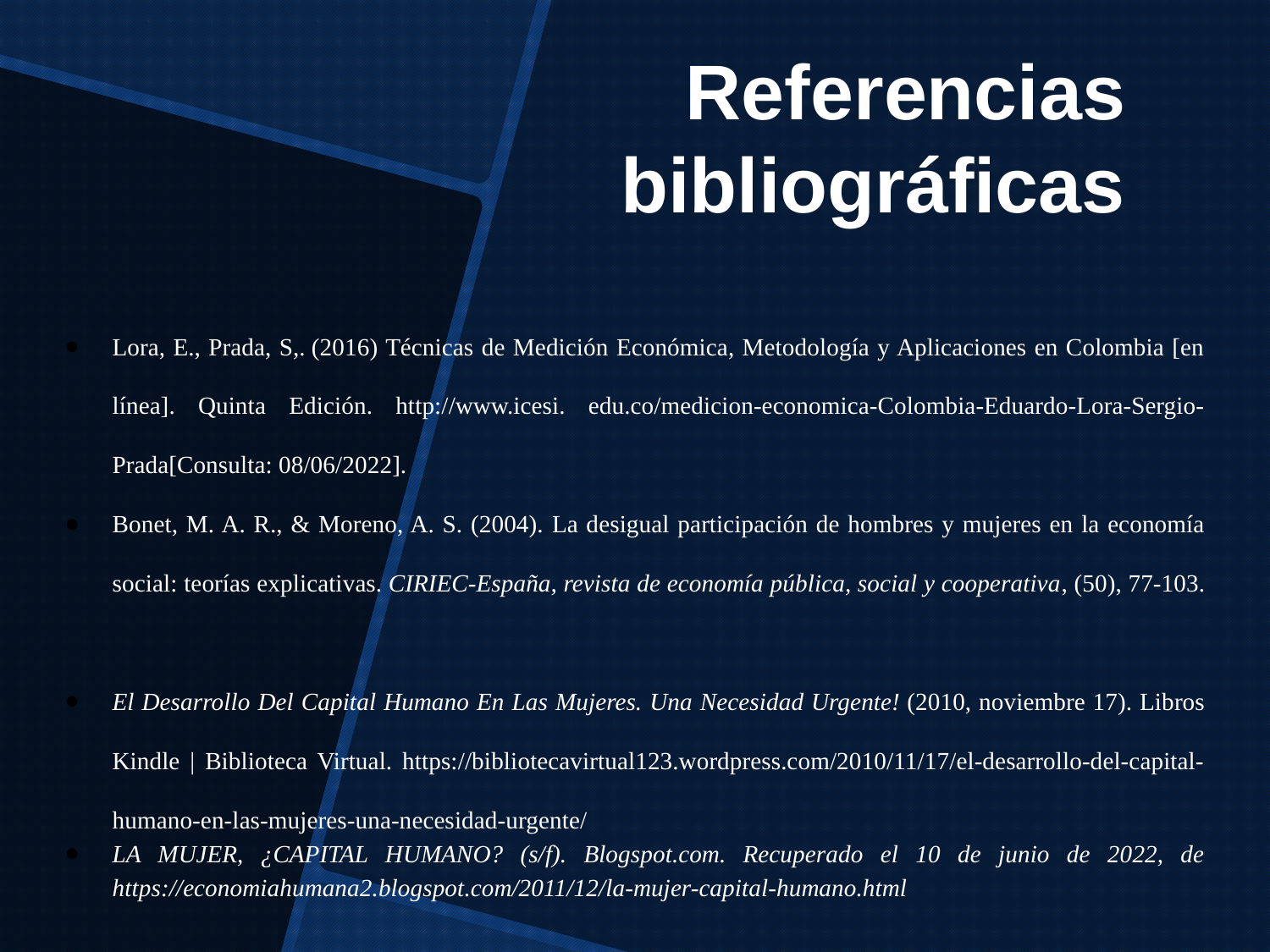

# Referencias bibliográficas
Lora, E., Prada, S,. (2016) Técnicas de Medición Económica, Metodología y Aplicaciones en Colombia [en línea]. Quinta Edición. http://www.icesi. edu.co/medicion-economica-Colombia-Eduardo-Lora-Sergio-Prada[Consulta: 08/06/2022].
Bonet, M. A. R., & Moreno, A. S. (2004). La desigual participación de hombres y mujeres en la economía social: teorías explicativas. CIRIEC-España, revista de economía pública, social y cooperativa, (50), 77-103.
El Desarrollo Del Capital Humano En Las Mujeres. Una Necesidad Urgente! (2010, noviembre 17). Libros Kindle | Biblioteca Virtual. https://bibliotecavirtual123.wordpress.com/2010/11/17/el-desarrollo-del-capital-humano-en-las-mujeres-una-necesidad-urgente/
LA MUJER, ¿CAPITAL HUMANO? (s/f). Blogspot.com. Recuperado el 10 de junio de 2022, de https://economiahumana2.blogspot.com/2011/12/la-mujer-capital-humano.html